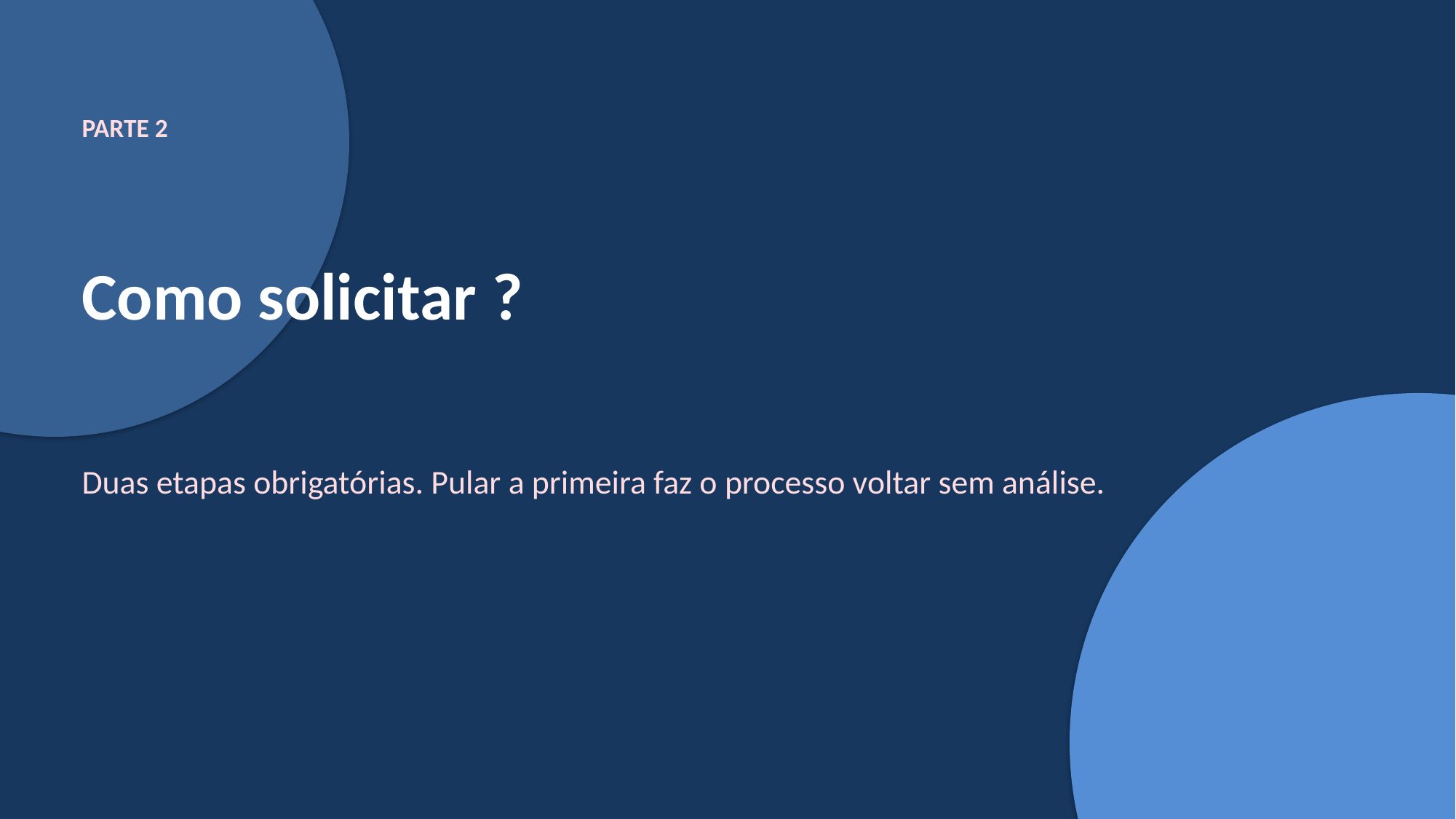

PARTE 2
Como solicitar ?

Duas etapas obrigatórias. Pular a primeira faz o processo voltar sem análise.